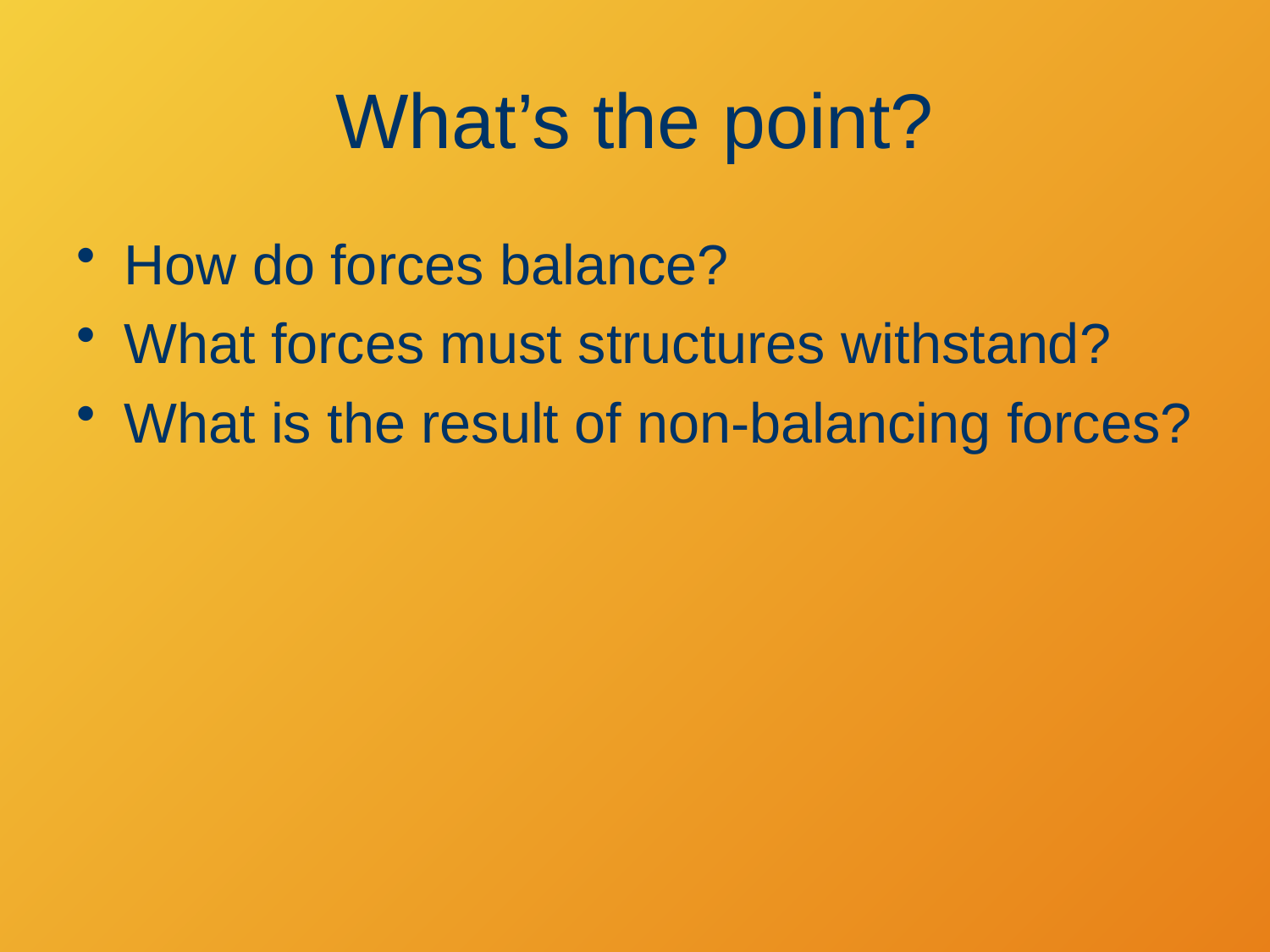

# What’s the point?
How do forces balance?
What forces must structures withstand?
What is the result of non-balancing forces?